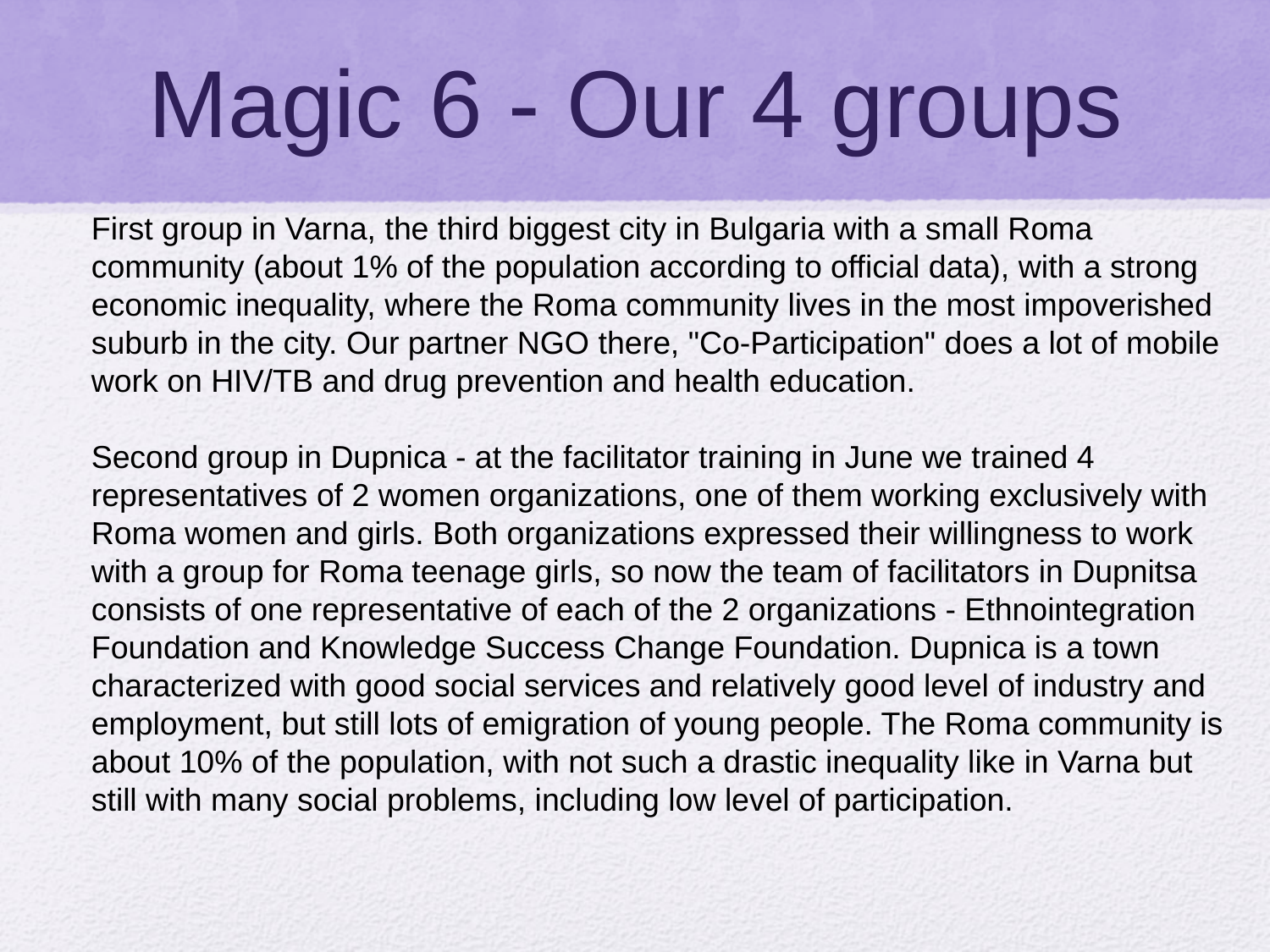

# Magic 6 - Our 4 groups
First group in Varna, the third biggest city in Bulgaria with a small Roma community (about 1% of the population according to official data), with a strong economic inequality, where the Roma community lives in the most impoverished suburb in the city. Our partner NGO there, "Co-Participation" does a lot of mobile work on HIV/TB and drug prevention and health education.

Second group in Dupnica - at the facilitator training in June we trained 4 representatives of 2 women organizations, one of them working exclusively with Roma women and girls. Both organizations expressed their willingness to work with a group for Roma teenage girls, so now the team of facilitators in Dupnitsa consists of one representative of each of the 2 organizations - Ethnointegration Foundation and Knowledge Success Change Foundation. Dupnica is a town characterized with good social services and relatively good level of industry and employment, but still lots of emigration of young people. The Roma community is about 10% of the population, with not such a drastic inequality like in Varna but still with many social problems, including low level of participation.